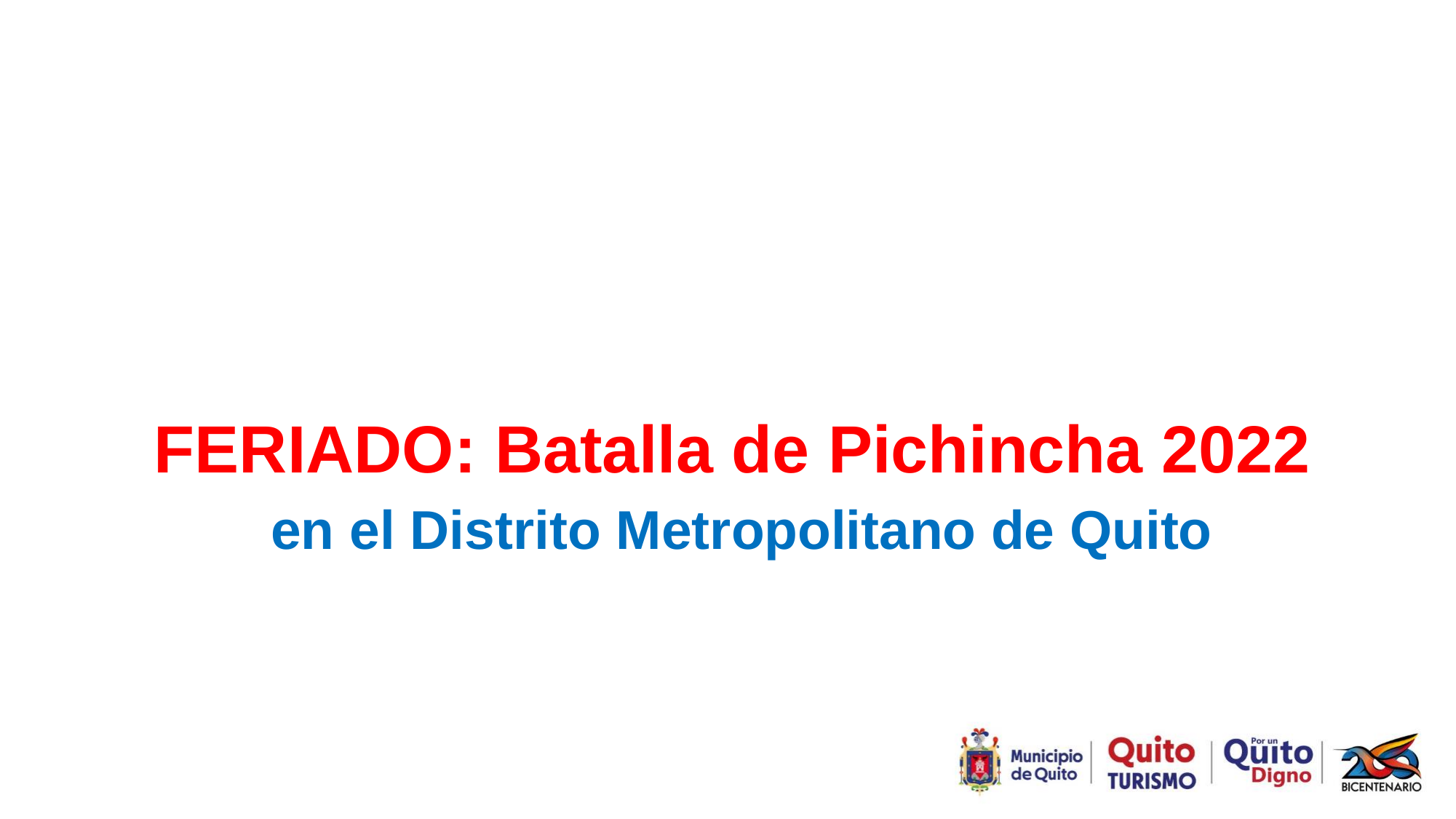

FERIADO: Batalla de Pichincha 2022
en el Distrito Metropolitano de Quito